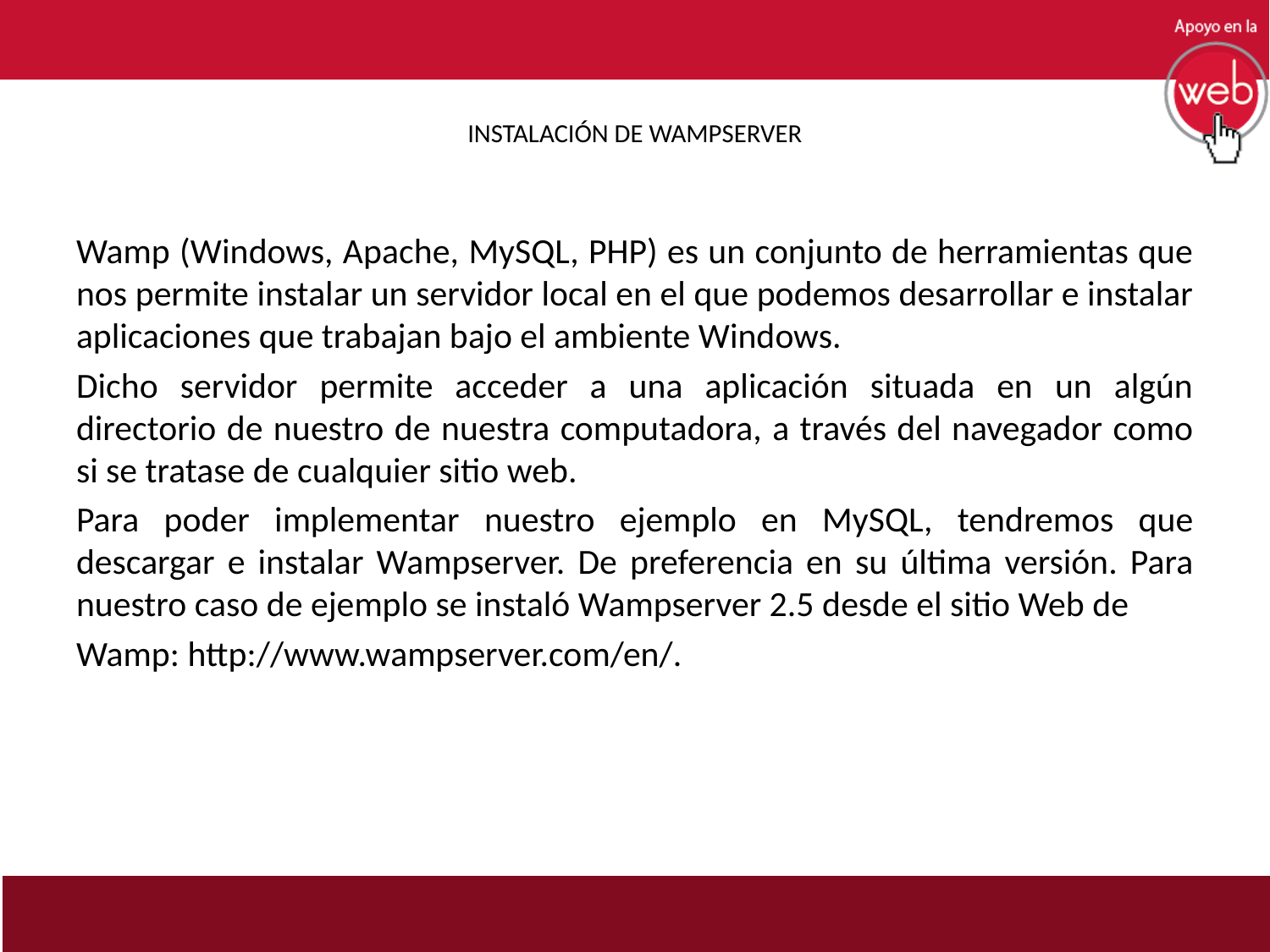

# INSTALACIÓN DE WAMPSERVER
Wamp (Windows, Apache, MySQL, PHP) es un conjunto de herramientas que nos permite instalar un servidor local en el que podemos desarrollar e instalar aplicaciones que trabajan bajo el ambiente Windows.
Dicho servidor permite acceder a una aplicación situada en un algún directorio de nuestro de nuestra computadora, a través del navegador como si se tratase de cualquier sitio web.
Para poder implementar nuestro ejemplo en MySQL, tendremos que descargar e instalar Wampserver. De preferencia en su última versión. Para nuestro caso de ejemplo se instaló Wampserver 2.5 desde el sitio Web de
Wamp: http://www.wampserver.com/en/.